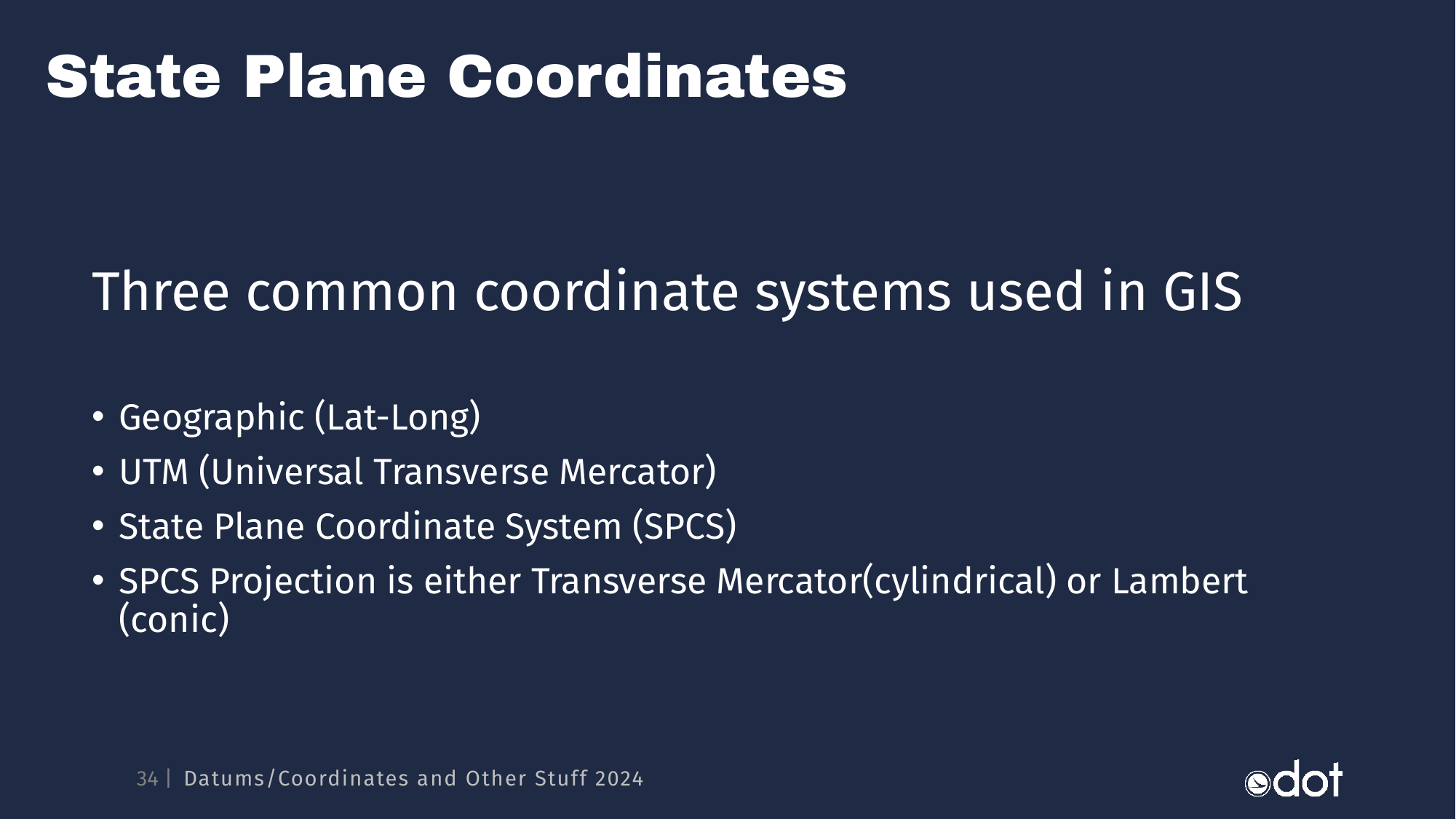

State Plane Coordinates

Three common coordinate systems used in GIS

Geographic (Lat-Long)
UTM (Universal Transverse Mercator)
State Plane Coordinate System (SPCS)
SPCS Projection is either Transverse Mercator(cylindrical) or Lambert (conic)
Datums/Coordinates and Other Stuff 2024